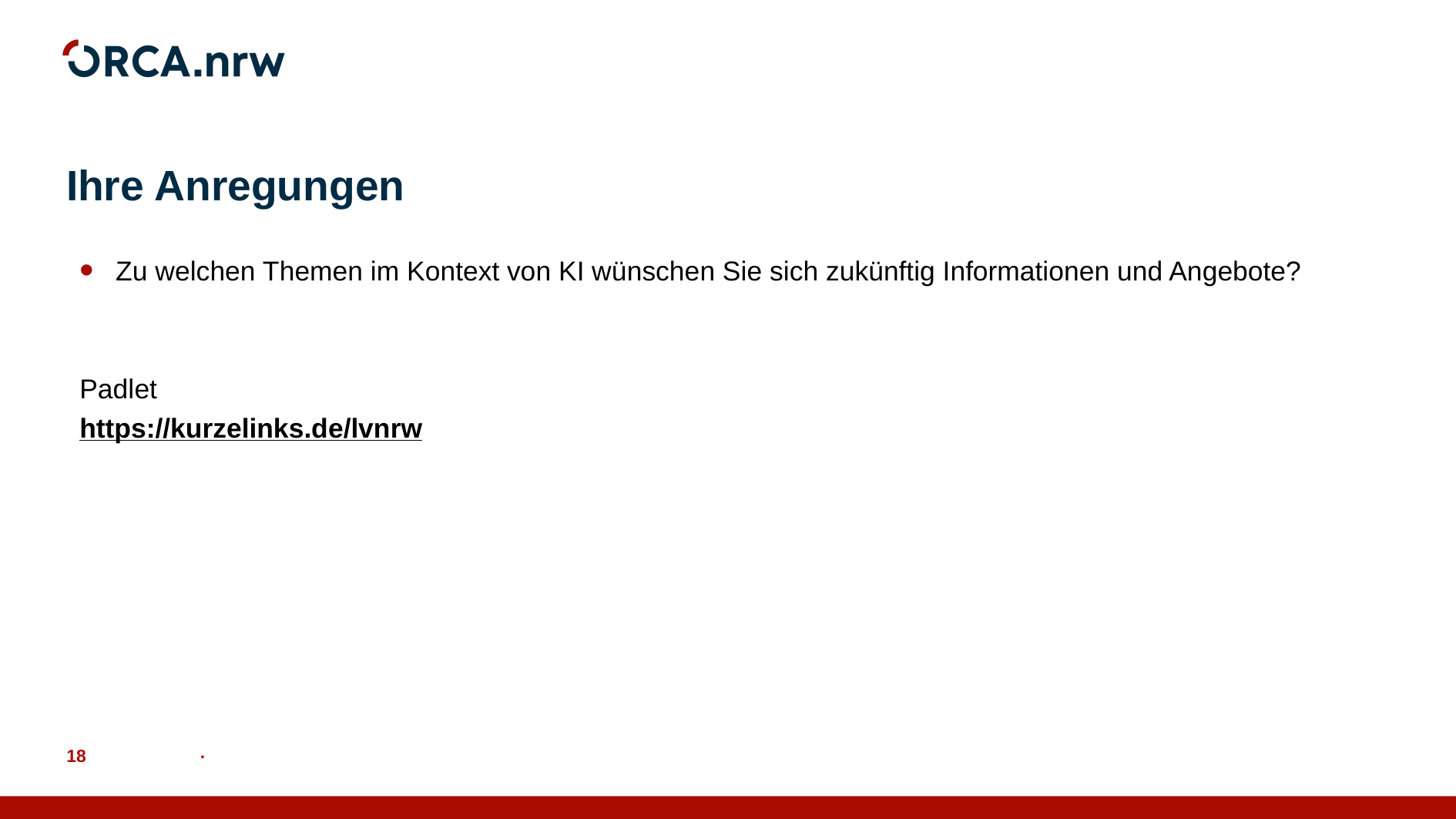

# Ihre Anregungen
Zu welchen Themen im Kontext von KI wünschen Sie sich zukünftig Informationen und Angebote?

Padlet
https://kurzelinks.de/lvnrw